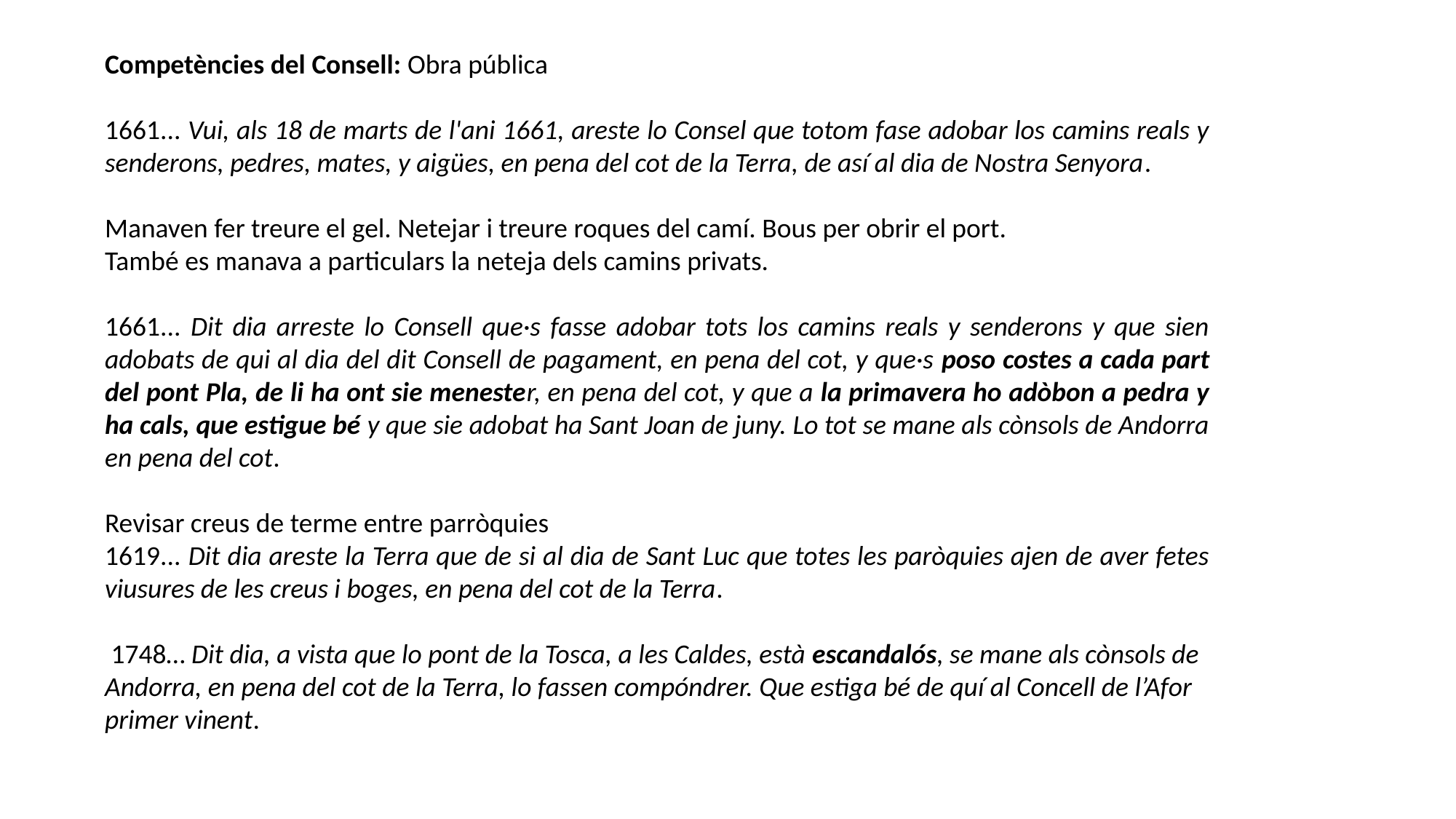

Competències del Consell: Obra pública

1661... Vui, als 18 de marts de l'ani 1661, areste lo Consel que totom fase adobar los camins reals y senderons, pedres, mates, y aigües, en pena del cot de la Terra, de así al dia de Nostra Senyora.

Manaven fer treure el gel. Netejar i treure roques del camí. Bous per obrir el port.
També es manava a particulars la neteja dels camins privats.

1661... Dit dia arreste lo Consell que·s fasse adobar tots los camins reals y senderons y que sien adobats de qui al dia del dit Consell de pagament, en pena del cot, y que·s poso costes a cada part del pont Pla, de li ha ont sie menester, en pena del cot, y que a la primavera ho adòbon a pedra y ha cals, que estigue bé y que sie adobat ha Sant Joan de juny. Lo tot se mane als cònsols de Andorra en pena del cot.

Revisar creus de terme entre parròquies
1619... Dit dia areste la Terra que de si al dia de Sant Luc que totes les paròquies ajen de aver fetes viusures de les creus i boges, en pena del cot de la Terra.

 1748… Dit dia, a vista que lo pont de la Tosca, a les Caldes, està escandalós, se mane als cònsols de Andorra, en pena del cot de la Terra, lo fassen compóndrer. Que estiga bé de quí al Concell de l’Afor primer vinent.